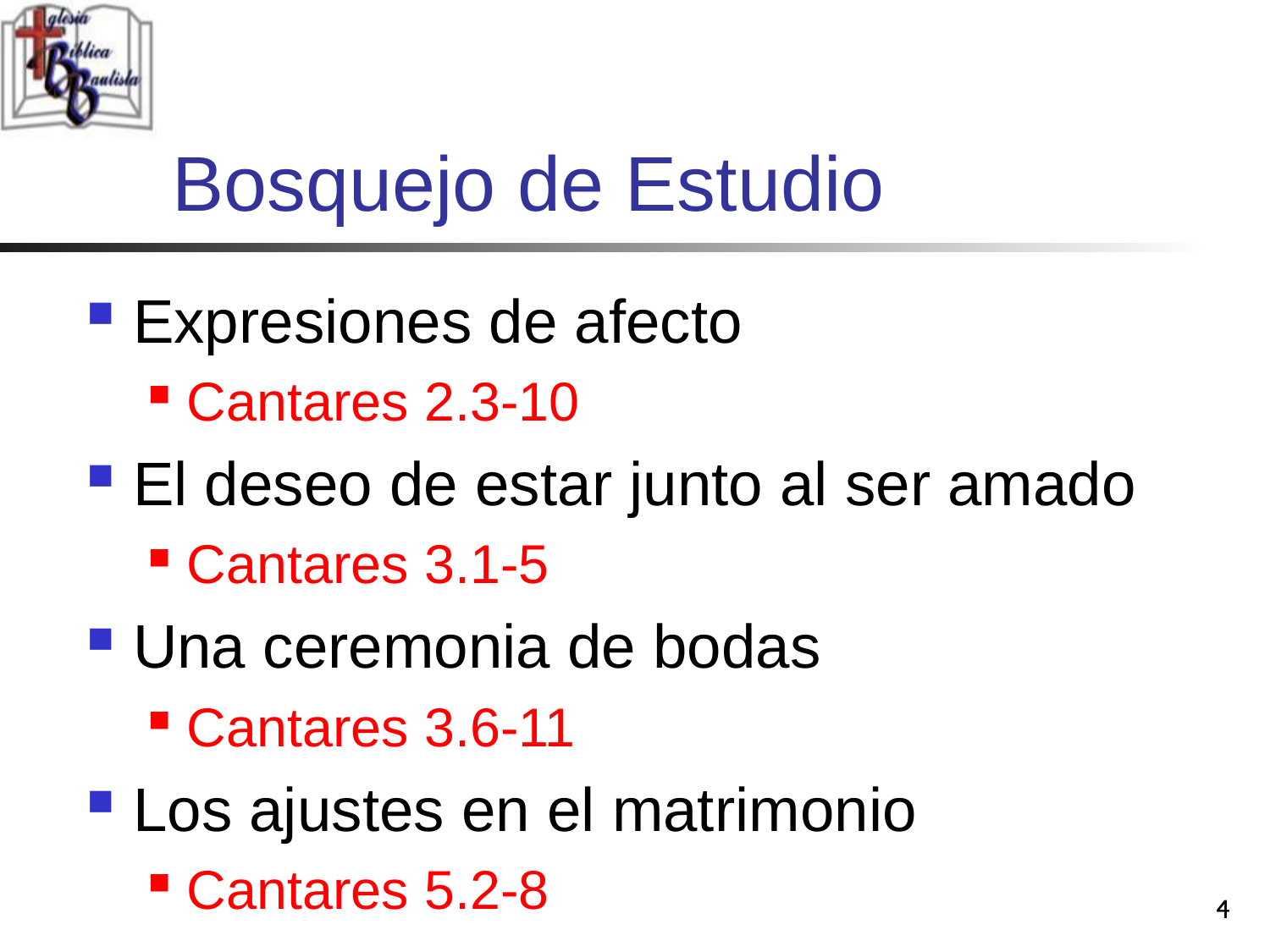

# Bosquejo de Estudio
Expresiones de afecto
Cantares 2.3-10
El deseo de estar junto al ser amado
Cantares 3.1-5
Una ceremonia de bodas
Cantares 3.6-11
Los ajustes en el matrimonio
Cantares 5.2-8
4